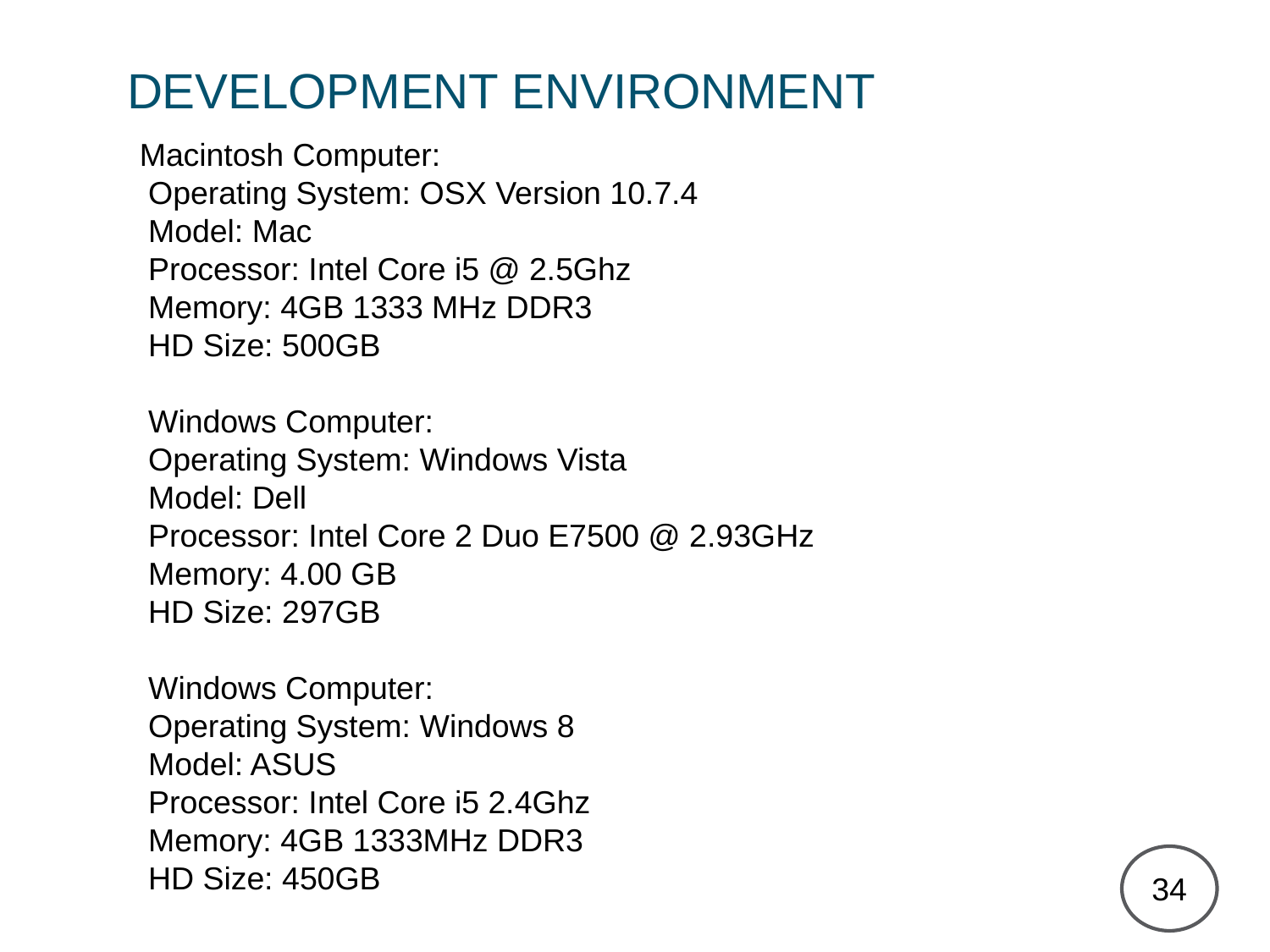

# Development environment

Macintosh Computer:
 Operating System: OSX Version 10.7.4
 Model: Mac
 Processor: Intel Core i5 @ 2.5Ghz
 Memory: 4GB 1333 MHz DDR3
 HD Size: 500GB

 Windows Computer:
 Operating System: Windows Vista
 Model: Dell
 Processor: Intel Core 2 Duo E7500 @ 2.93GHz
 Memory: 4.00 GB
 HD Size: 297GB

 Windows Computer:
 Operating System: Windows 8
 Model: ASUS
 Processor: Intel Core i5 2.4Ghz
 Memory: 4GB 1333MHz DDR3
 HD Size: 450GB
Illumination Technologies

34
34